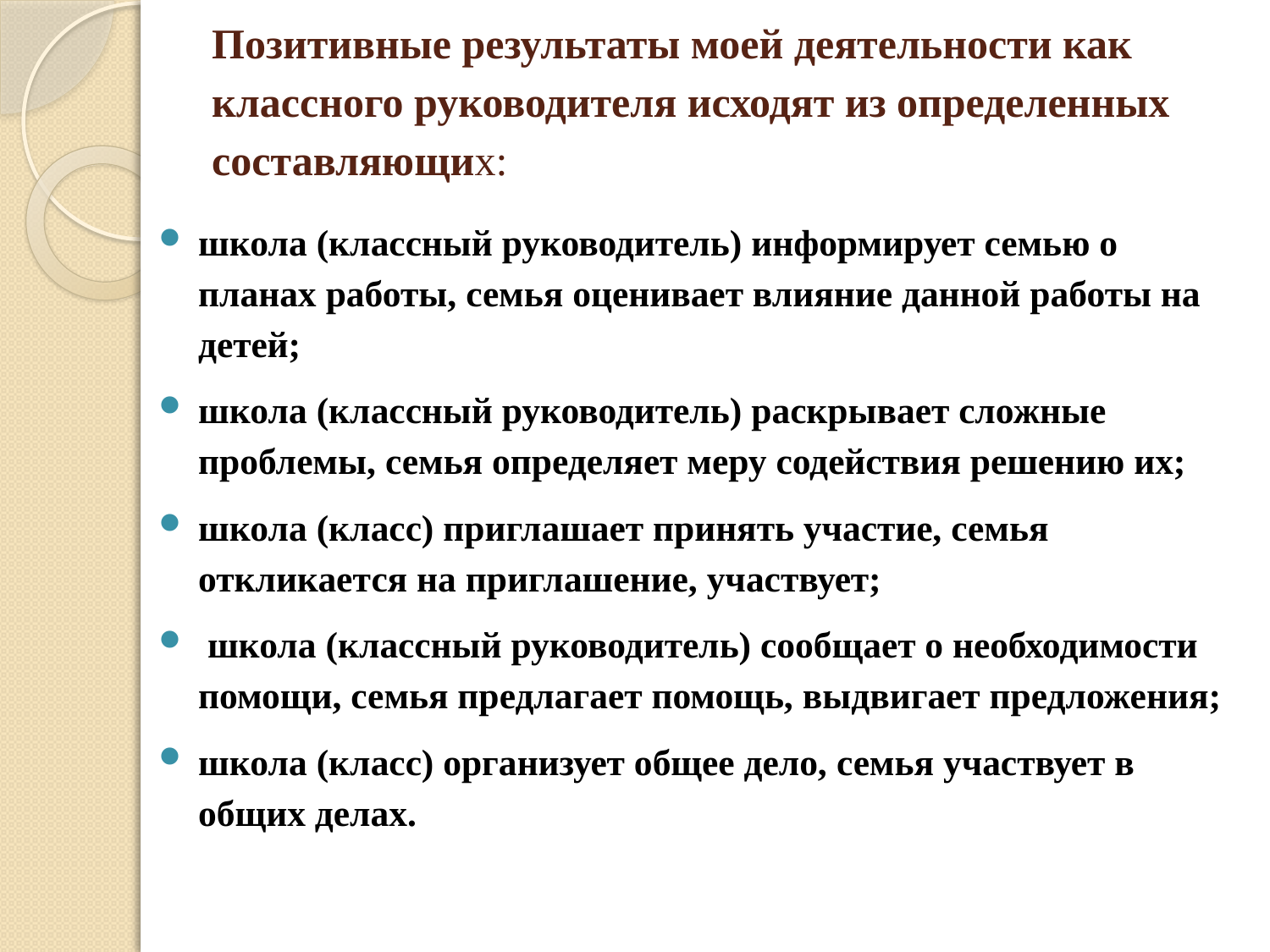

# Позитивные результаты моей деятельности как классного руководителя исходят из определенных составляющих:
школа (классный руководитель) информирует семью о планах работы, семья оценивает влияние данной работы на детей;
школа (классный руководитель) раскрывает сложные проблемы, семья определяет меру содействия решению их;
школа (класс) приглашает принять участие, семья откликается на приглашение, участвует;
 школа (классный руководитель) сообщает о необходимости помощи, семья предлагает помощь, выдвигает предложения;
школа (класс) организует общее дело, семья участвует в общих делах.